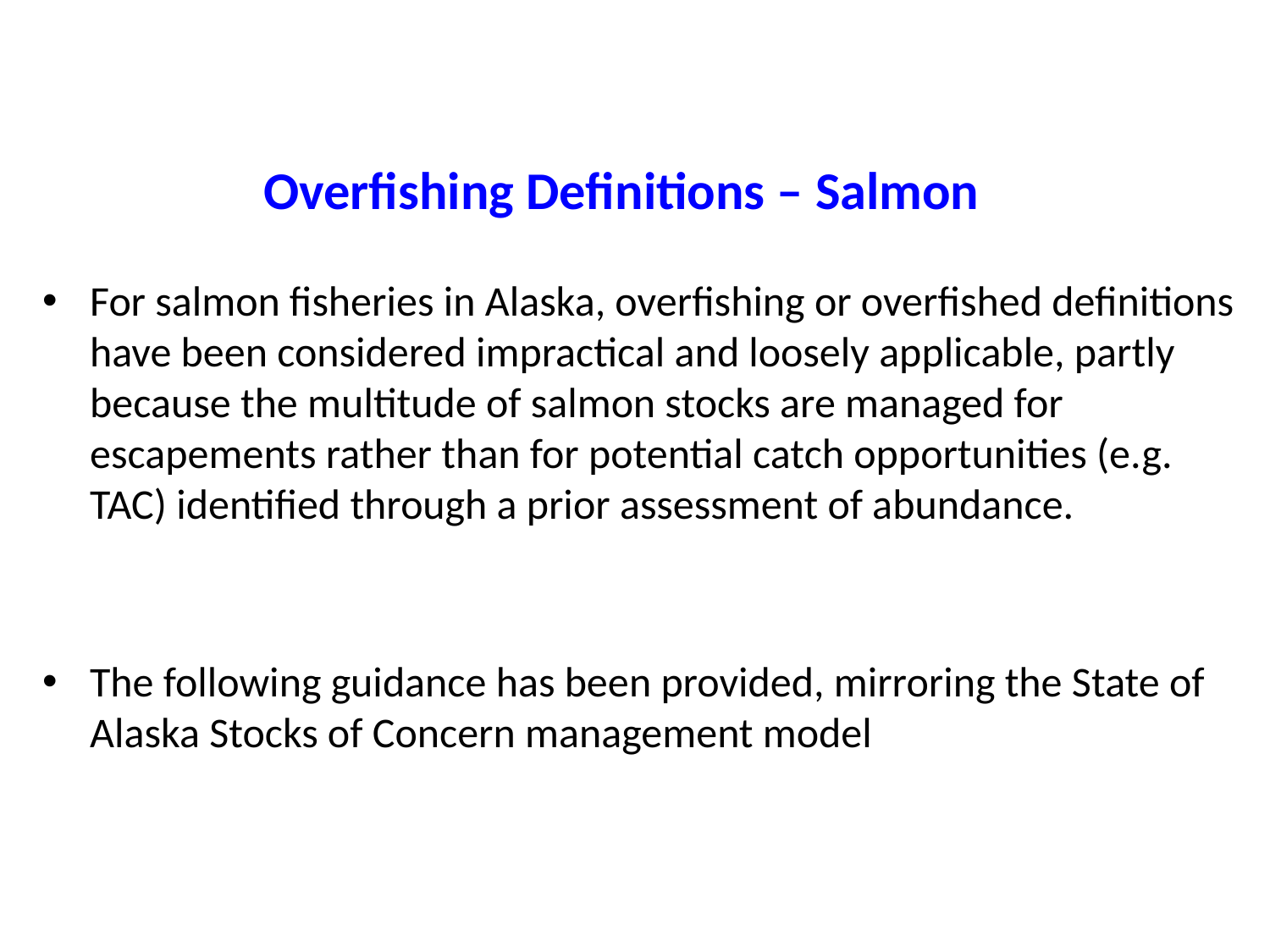

# Overfishing Definitions – Salmon

For salmon fisheries in Alaska, overfishing or overfished definitions have been considered impractical and loosely applicable, partly because the multitude of salmon stocks are managed for escapements rather than for potential catch opportunities (e.g. TAC) identified through a prior assessment of abundance.

The following guidance has been provided, mirroring the State of Alaska Stocks of Concern management model